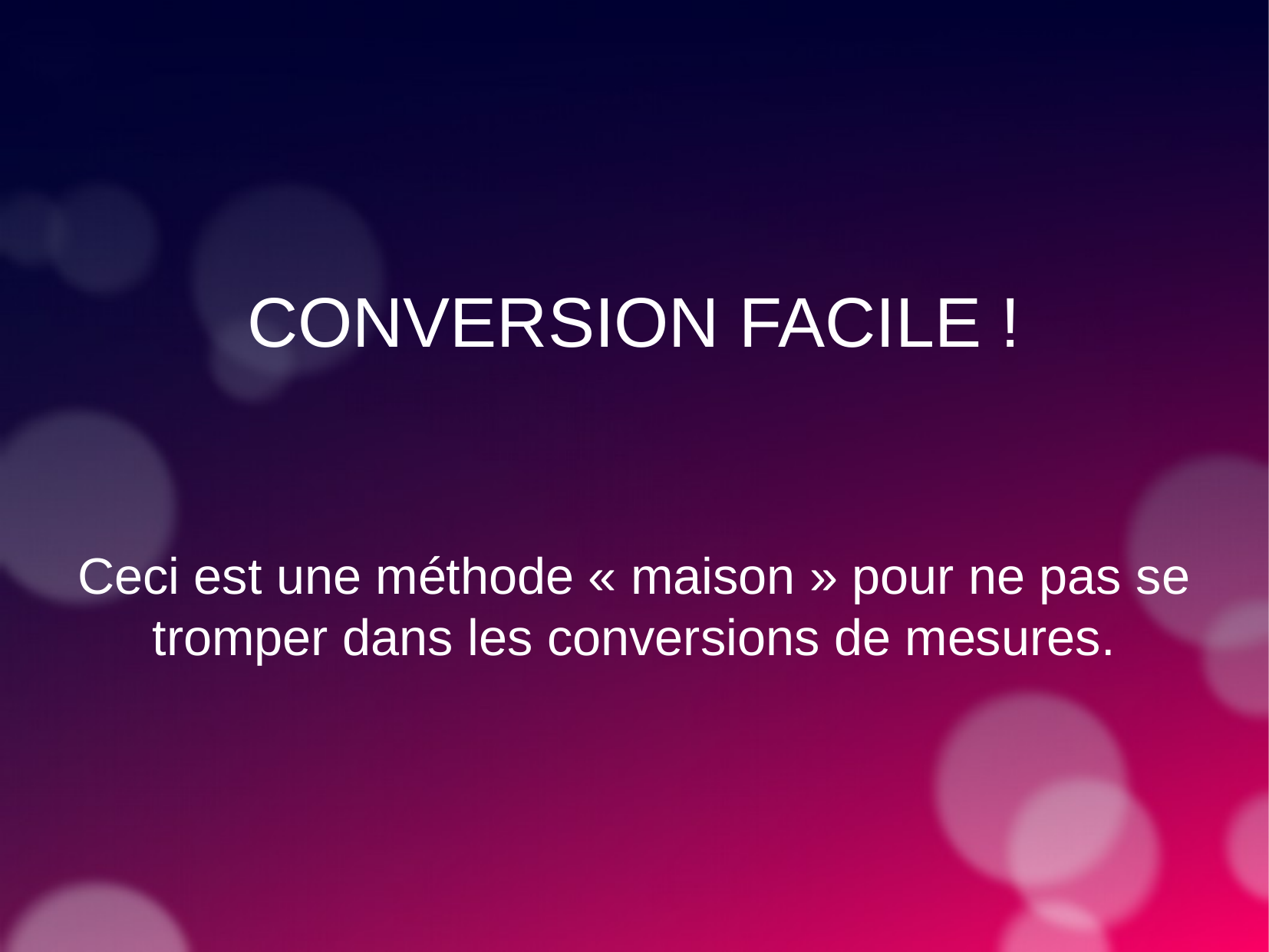

CONVERSION FACILE !
Ceci est une méthode « maison » pour ne pas se tromper dans les conversions de mesures.